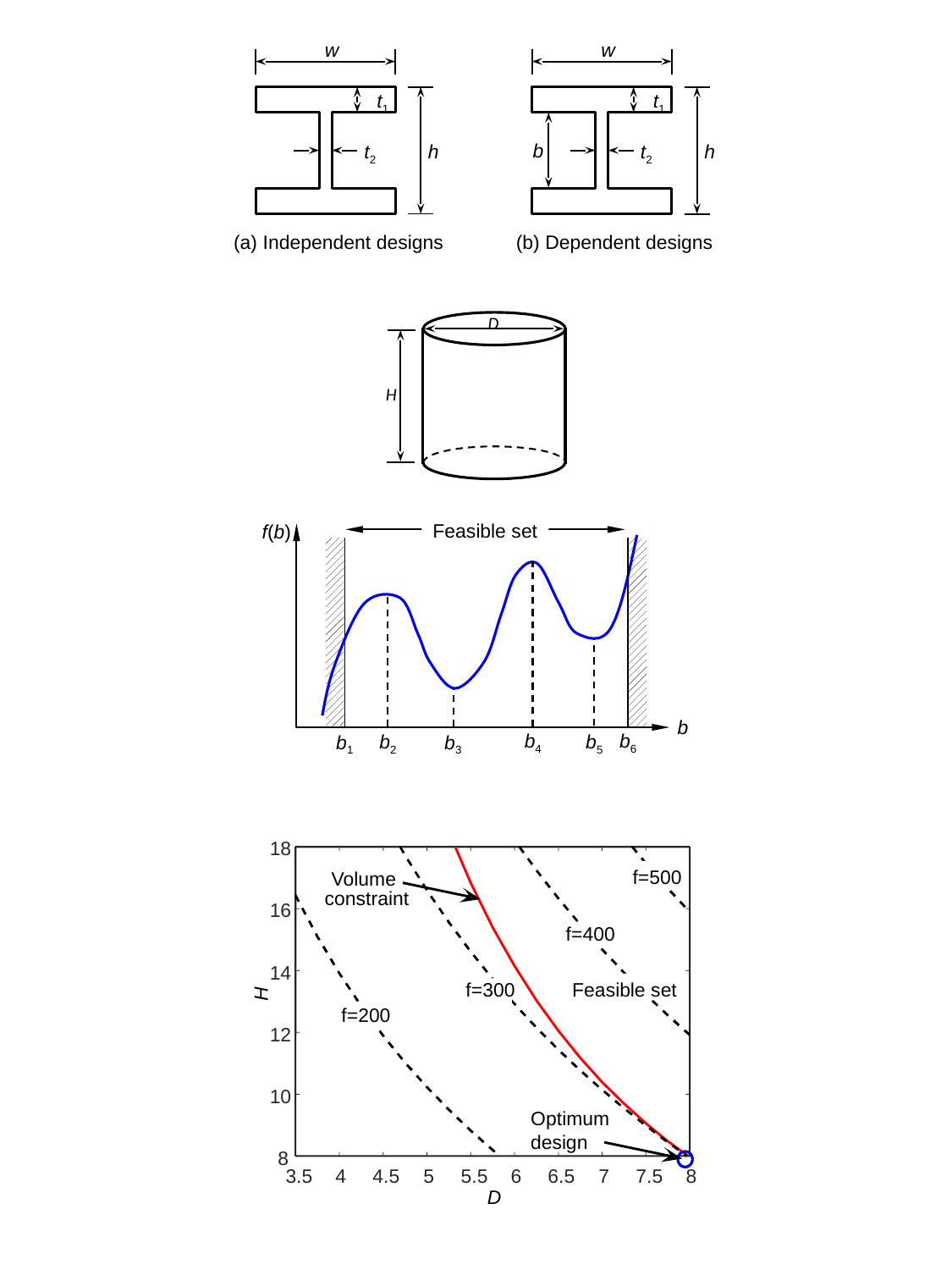

w

t1
t2
h
w

t1
b
t2
h
(a) Independent designs
(b) Dependent designs
D

H
Feasible set
f(b)

b
b4
b6
b5
b2
b3
b1

18

f=500
Volume

constraint

16

f=400

14

f=300
Feasible set

H

f=200
12

10

Optimum
design

8

3.5
4
4.5
5
5.5
6
6.5
7
7.5
8
D